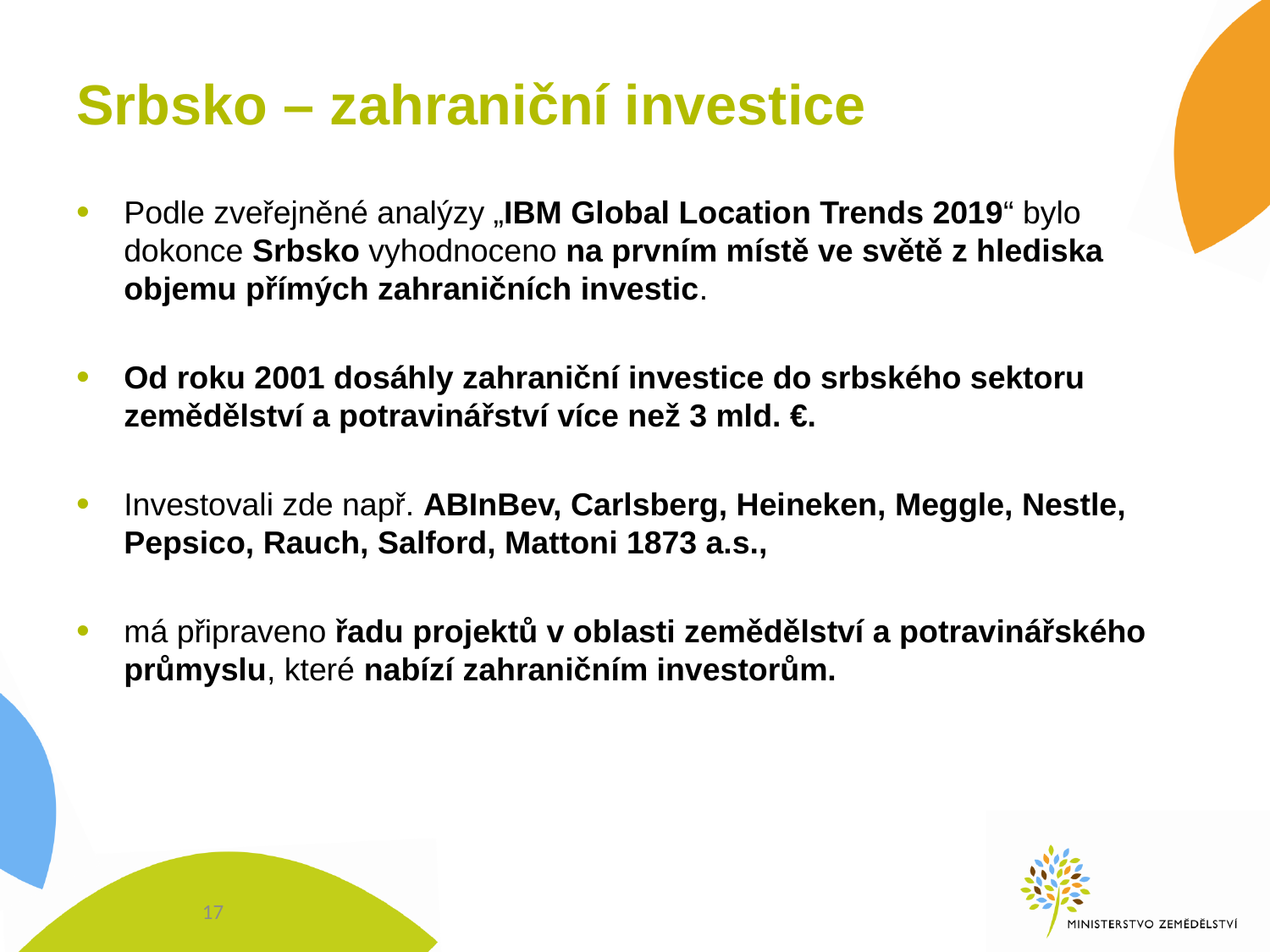

# Srbsko – zahraniční investice
Podle zveřejněné analýzy „IBM Global Location Trends 2019“ bylo dokonce Srbsko vyhodnoceno na prvním místě ve světě z hlediska objemu přímých zahraničních investic.

Od roku 2001 dosáhly zahraniční investice do srbského sektoru zemědělství a potravinářství více než 3 mld. €.

Investovali zde např. ABInBev, Carlsberg, Heineken, Meggle, Nestle, Pepsico, Rauch, Salford, Mattoni 1873 a.s.,

má připraveno řadu projektů v oblasti zemědělství a potravinářského průmyslu, které nabízí zahraničním investorům.

17